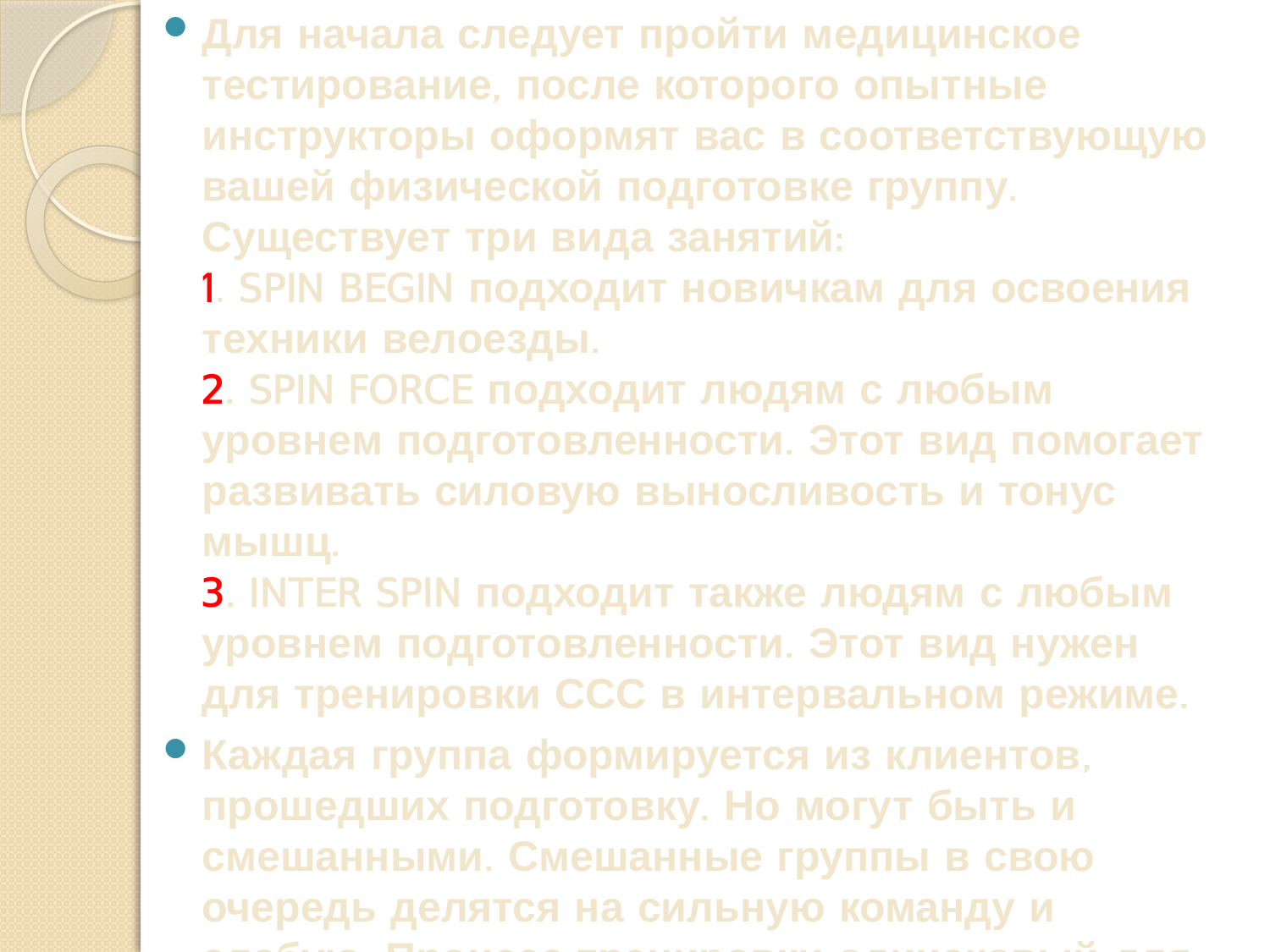

Для начала следует пройти медицинское тестирование, после которого опытные инструкторы оформят вас в соответствующую вашей физической подготовке группу. Существует три вида занятий: 
1. SPIN BEGIN подходит новичкам для освоения техники велоезды.
2. SPIN FORCE подходит людям с любым уровнем подготовленности. Этот вид помогает развивать силовую выносливость и тонус мышц.
3. INTER SPIN подходит также людям с любым уровнем подготовленности. Этот вид нужен для тренировки ССС в интервальном режиме.
Каждая группа формируется из клиентов, прошедших подготовку. Но могут быть и смешанными. Смешанные группы в свою очередь делятся на сильную команду и слабую. Процесс тренировки одинаковый для всех, но есть и индивидуальный подход в случае необходимости.